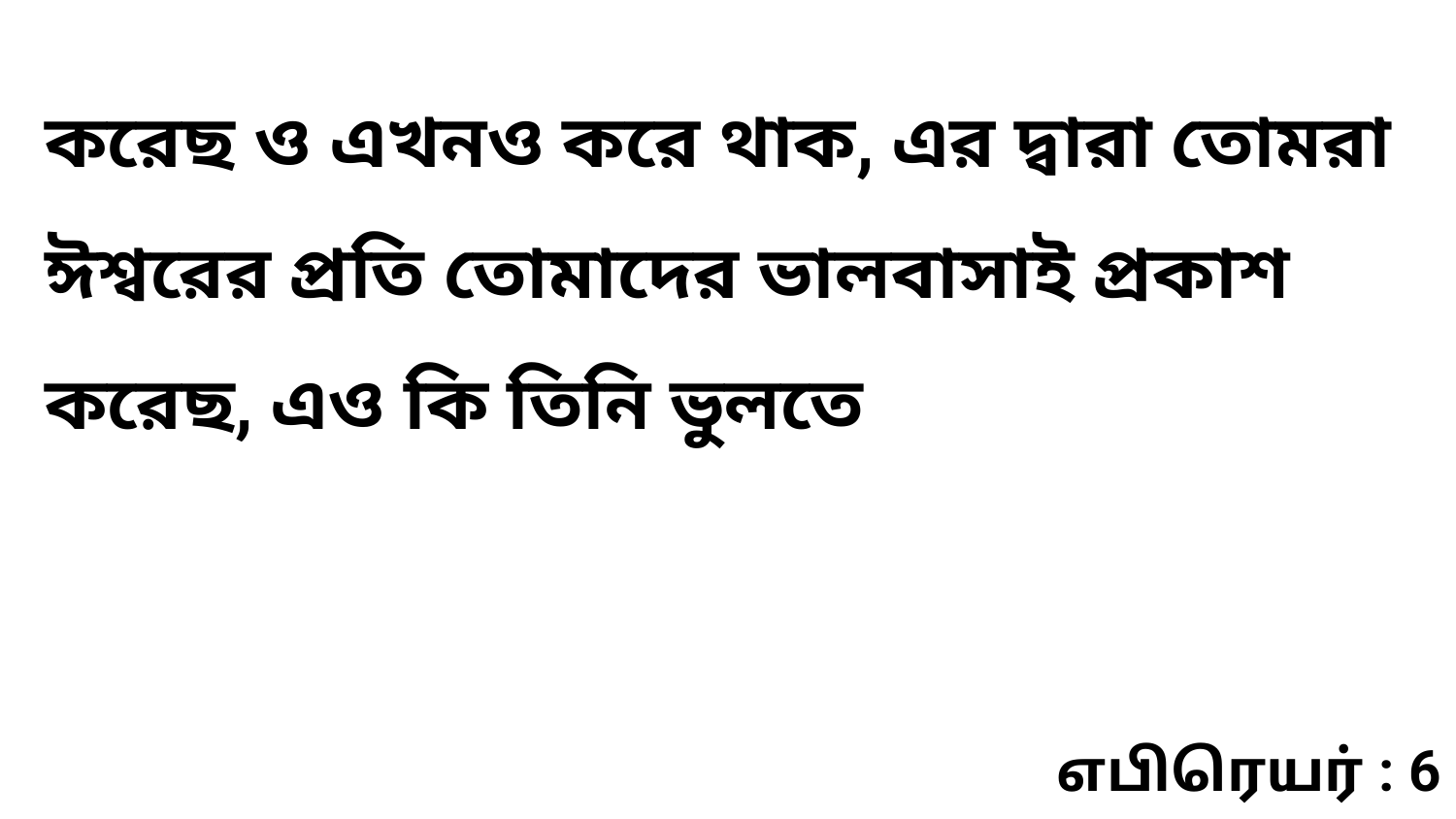

করেছ ও এখনও করে থাক, এর দ্বারা তোমরা ঈশ্বরের প্রতি তোমাদের ভালবাসাই প্রকাশ করেছ, এও কি তিনি ভুলতে
எபிரெயர் : 6